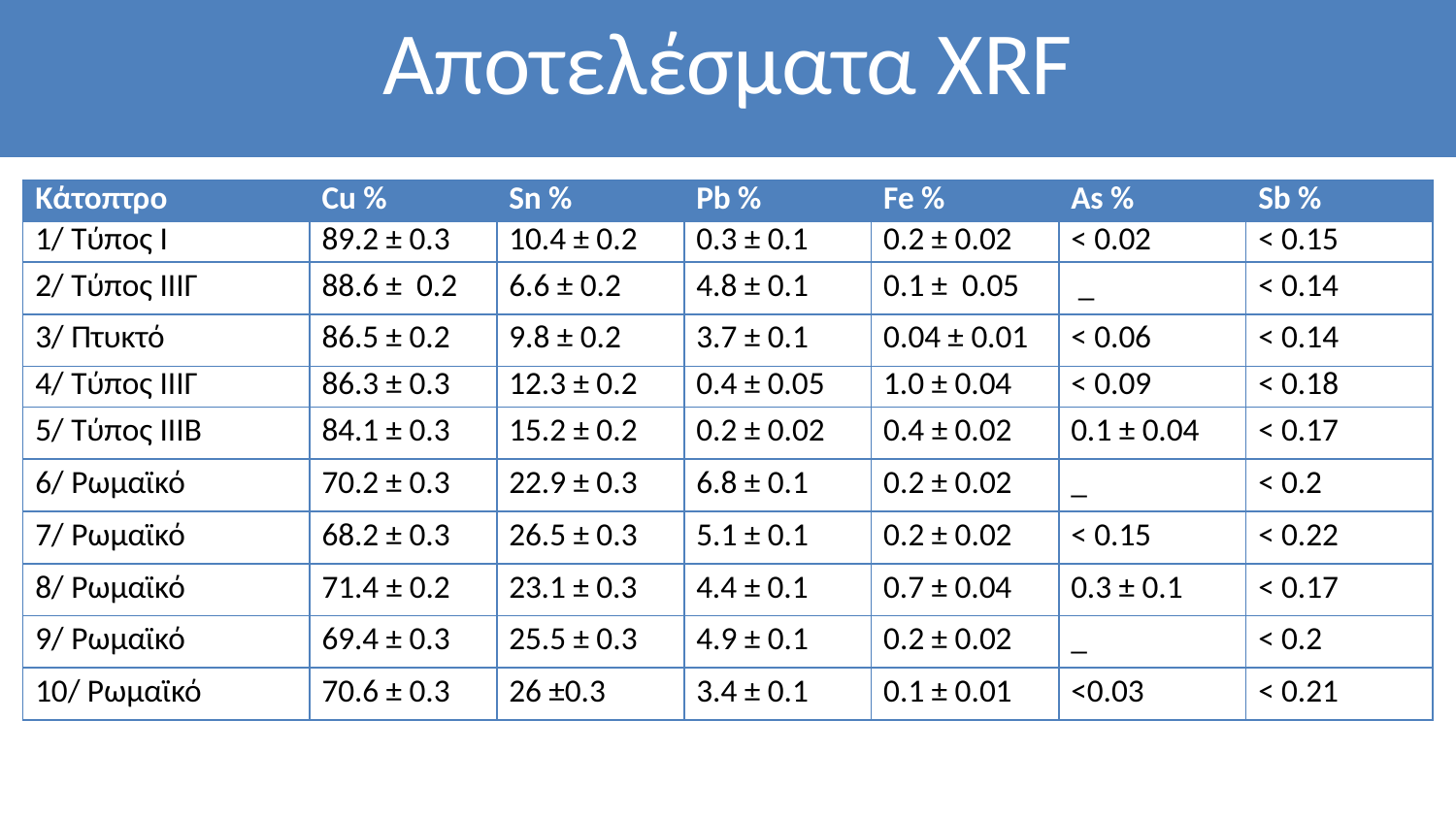

# Αποτελέσματα XRF
| Κάτοπτρο | Cu % | Sn % | Pb % | Fe % | As % | Sb % |
| --- | --- | --- | --- | --- | --- | --- |
| 1/ Τύπος Ι | 89.2 ± 0.3 | 10.4 ± 0.2 | 0.3 ± 0.1 | 0.2 ± 0.02 | < 0.02 | < 0.15 |
| 2/ Τύπος ΙΙΙΓ | 88.6 ± 0.2 | 6.6 ± 0.2 | 4.8 ± 0.1 | 0.1 ± 0.05 | \_ | < 0.14 |
| 3/ Πτυκτό | 86.5 ± 0.2 | 9.8 ± 0.2 | 3.7 ± 0.1 | 0.04 ± 0.01 | < 0.06 | < 0.14 |
| 4/ Τύπος ΙΙΙΓ | 86.3 ± 0.3 | 12.3 ± 0.2 | 0.4 ± 0.05 | 1.0 ± 0.04 | < 0.09 | < 0.18 |
| 5/ Τύπος ΙΙΙΒ | 84.1 ± 0.3 | 15.2 ± 0.2 | 0.2 ± 0.02 | 0.4 ± 0.02 | 0.1 ± 0.04 | < 0.17 |
| 6/ Ρωμαϊκό | 70.2 ± 0.3 | 22.9 ± 0.3 | 6.8 ± 0.1 | 0.2 ± 0.02 | \_ | < 0.2 |
| 7/ Ρωμαϊκό | 68.2 ± 0.3 | 26.5 ± 0.3 | 5.1 ± 0.1 | 0.2 ± 0.02 | < 0.15 | < 0.22 |
| 8/ Ρωμαϊκό | 71.4 ± 0.2 | 23.1 ± 0.3 | 4.4 ± 0.1 | 0.7 ± 0.04 | 0.3 ± 0.1 | < 0.17 |
| 9/ Ρωμαϊκό | 69.4 ± 0.3 | 25.5 ± 0.3 | 4.9 ± 0.1 | 0.2 ± 0.02 | \_ | < 0.2 |
| 10/ Ρωμαϊκό | 70.6 ± 0.3 | 26 ±0.3 | 3.4 ± 0.1 | 0.1 ± 0.01 | <0.03 | < 0.21 |